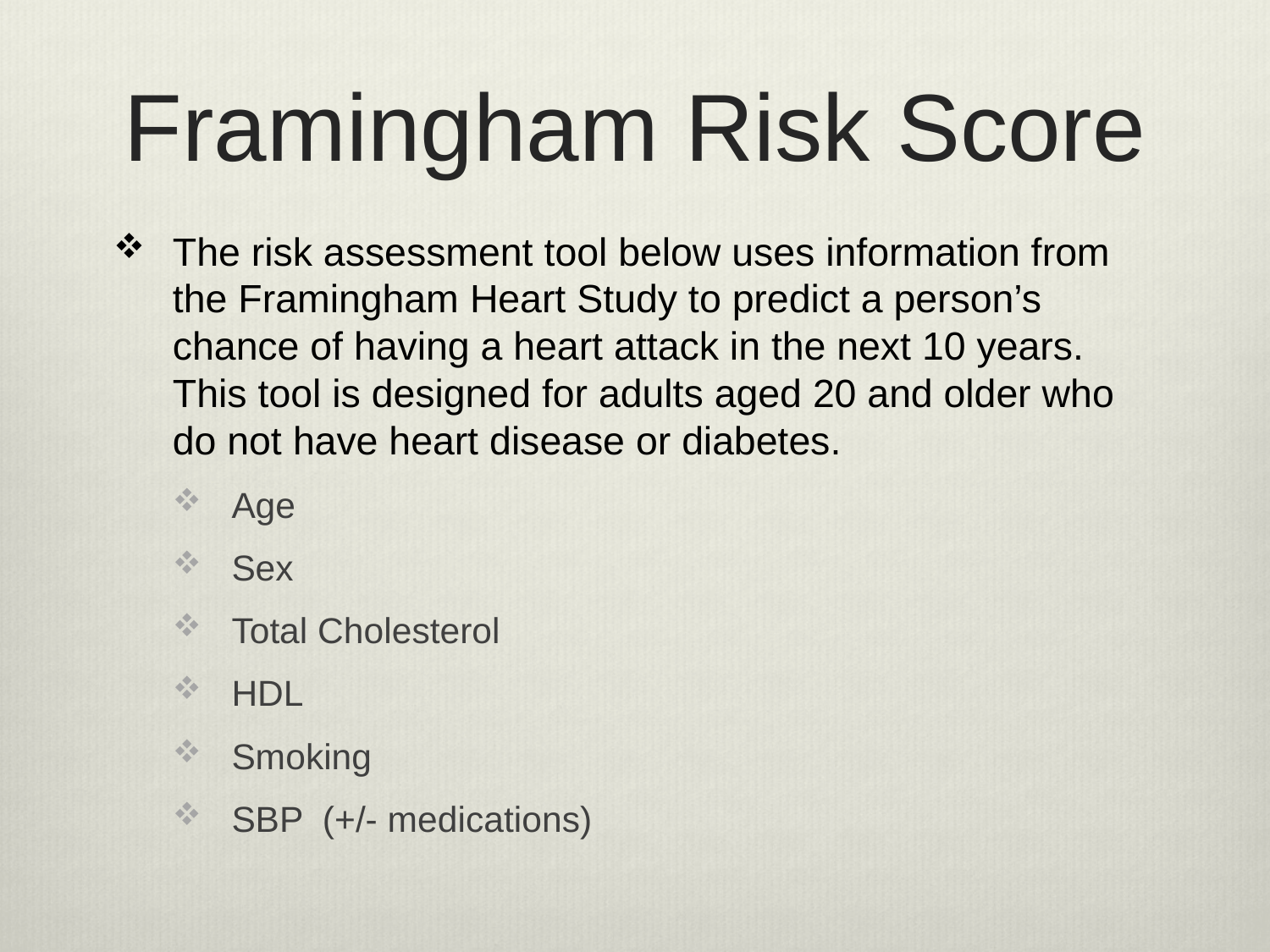

# Framingham Risk Score
The risk assessment tool below uses information from the Framingham Heart Study to predict a person’s chance of having a heart attack in the next 10 years. This tool is designed for adults aged 20 and older who do not have heart disease or diabetes.
Age
Sex
Total Cholesterol
HDL
Smoking
SBP  (+/- medications)